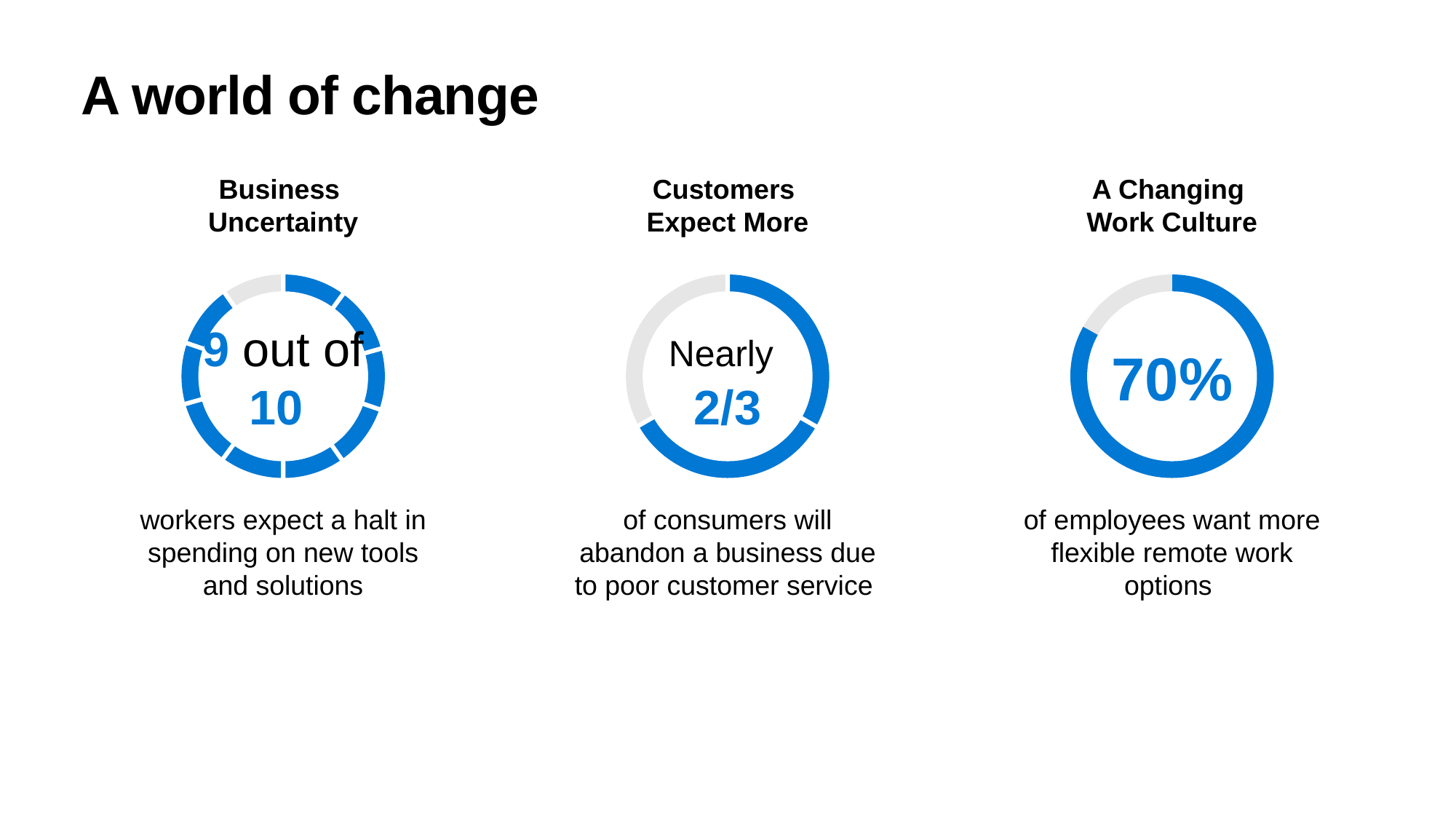

A world of change
Business
Uncertainty
Customers
Expect More
A Changing
Work Culture

9 out of 10
Nearly
2/3
70%

workers expect a halt in spending on new tools and solutions
of consumers will abandon a business due to poor customer service
of employees want more flexible remote work options